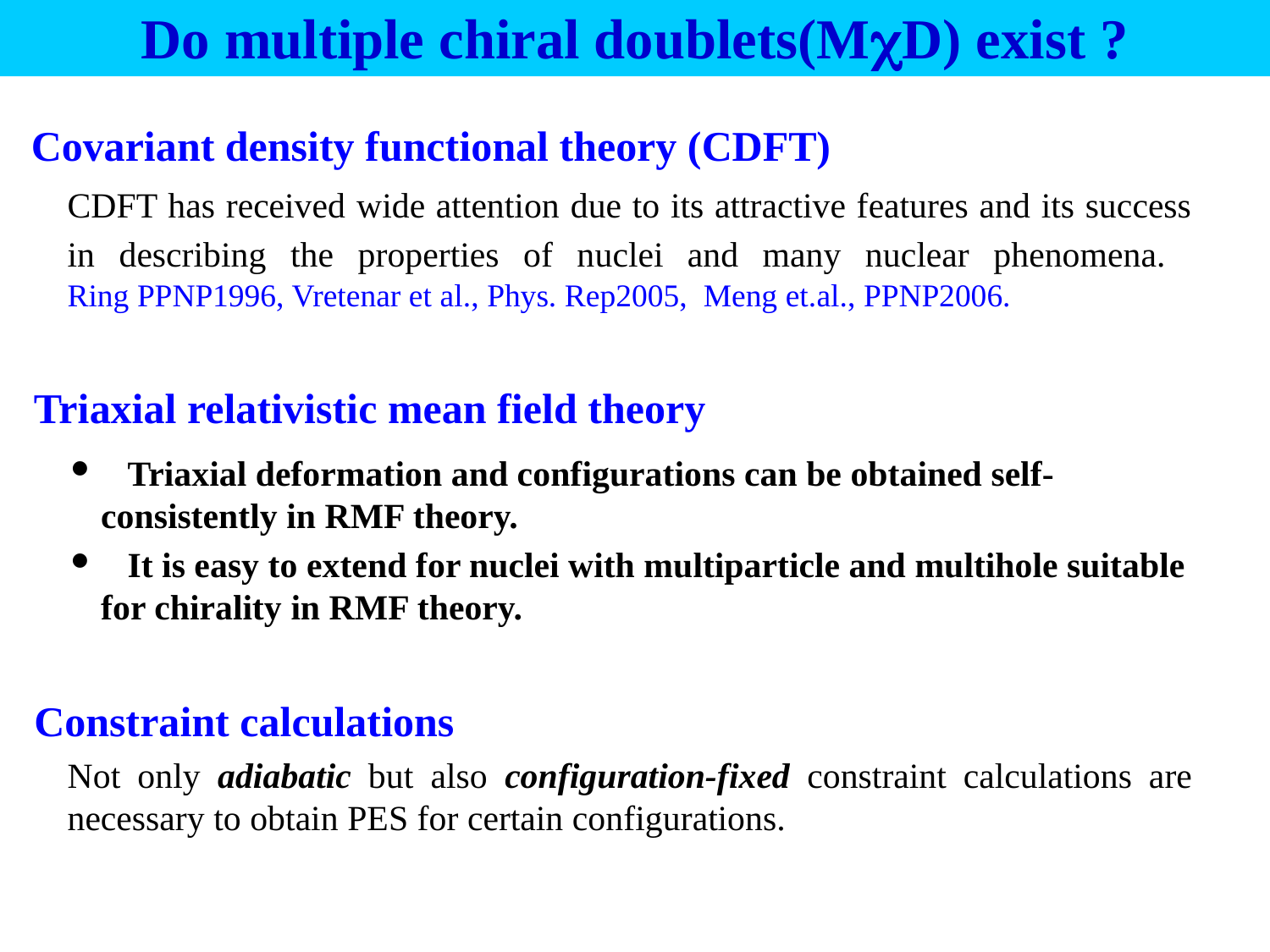

Do multiple chiral doublets(MχD) exist ?
Covariant density functional theory (CDFT)
CDFT has received wide attention due to its attractive features and its success in describing the properties of nuclei and many nuclear phenomena.
Ring PPNP1996, Vretenar et al., Phys. Rep2005,  Meng et.al., PPNP2006.

   Triaxial deformation and configurations can be obtained self-consistently in RMF theory.
   It is easy to extend for nuclei with multiparticle and multihole suitable for chirality in RMF theory.

Not only adiabatic but also configuration-fixed constraint calculations are necessary to obtain PES for certain configurations.
Triaxial relativistic mean field theory
Constraint calculations